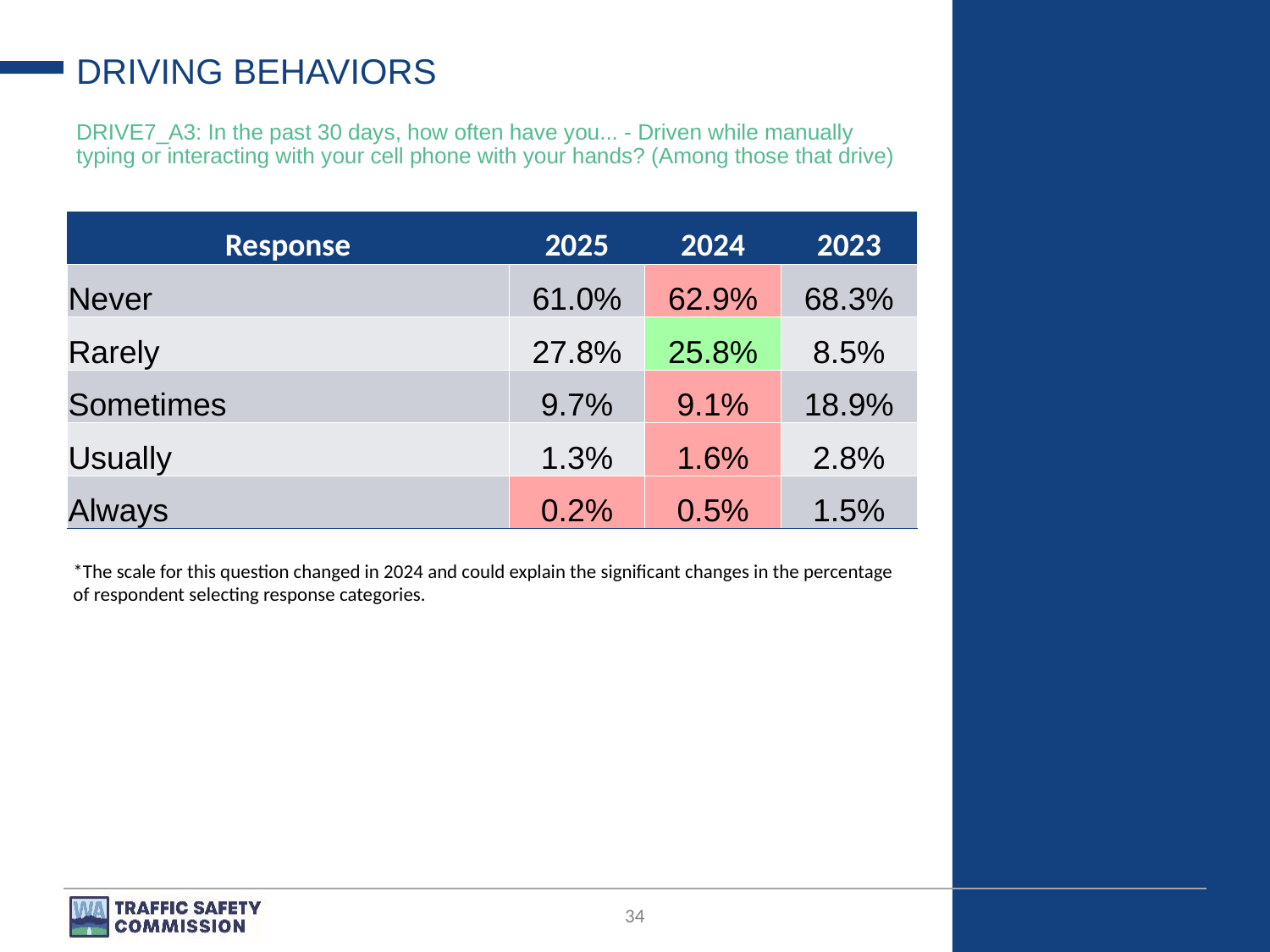

# DRIVING BEHAVIORS
DRIVE7_A3: In the past 30 days, how often have you... - Driven while manually typing or interacting with your cell phone with your hands? (Among those that drive)
| Response | 2025 | 2024 | 2023 |
| --- | --- | --- | --- |
| Never | 61.0% | 62.9% | 68.3% |
| Rarely | 27.8% | 25.8% | 8.5% |
| Sometimes | 9.7% | 9.1% | 18.9% |
| Usually | 1.3% | 1.6% | 2.8% |
| Always | 0.2% | 0.5% | 1.5% |
*The scale for this question changed in 2024 and could explain the significant changes in the percentage of respondent selecting response categories.